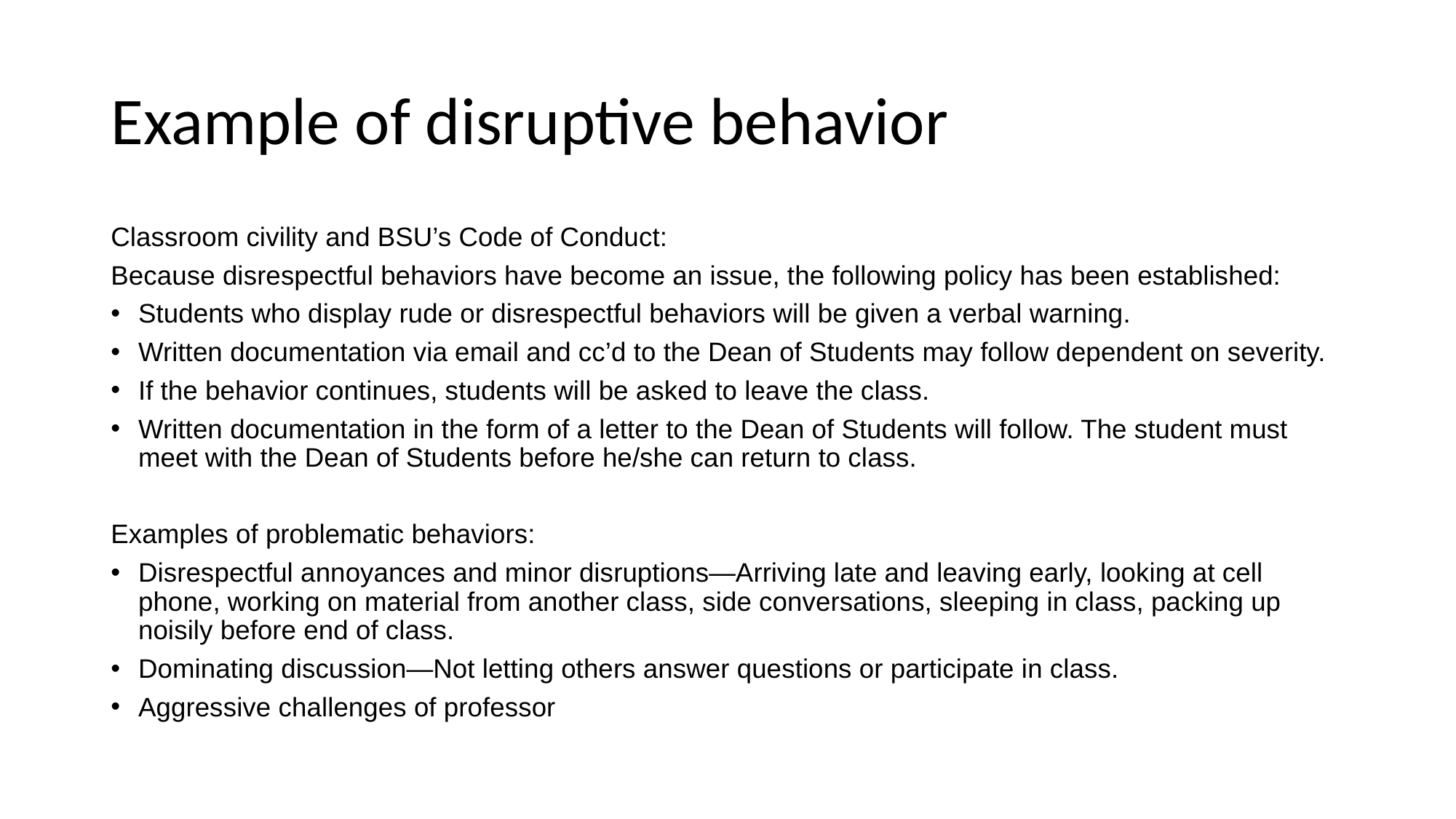

# Example of disruptive behavior
Classroom civility and BSU’s Code of Conduct:
Because disrespectful behaviors have become an issue, the following policy has been established:
	Students who display rude or disrespectful behaviors will be given a verbal warning.
	Written documentation via email and cc’d to the Dean of Students may follow dependent on severity.
	If the behavior continues, students will be asked to leave the class.
	Written documentation in the form of a letter to the Dean of Students will follow. The student must meet with the Dean of Students before he/she can return to class.

Examples of problematic behaviors:
	Disrespectful annoyances and minor disruptions—Arriving late and leaving early, looking at cell phone, working on material from another class, side conversations, sleeping in class, packing up noisily before end of class.
	Dominating discussion—Not letting others answer questions or participate in class.
	Aggressive challenges of professor